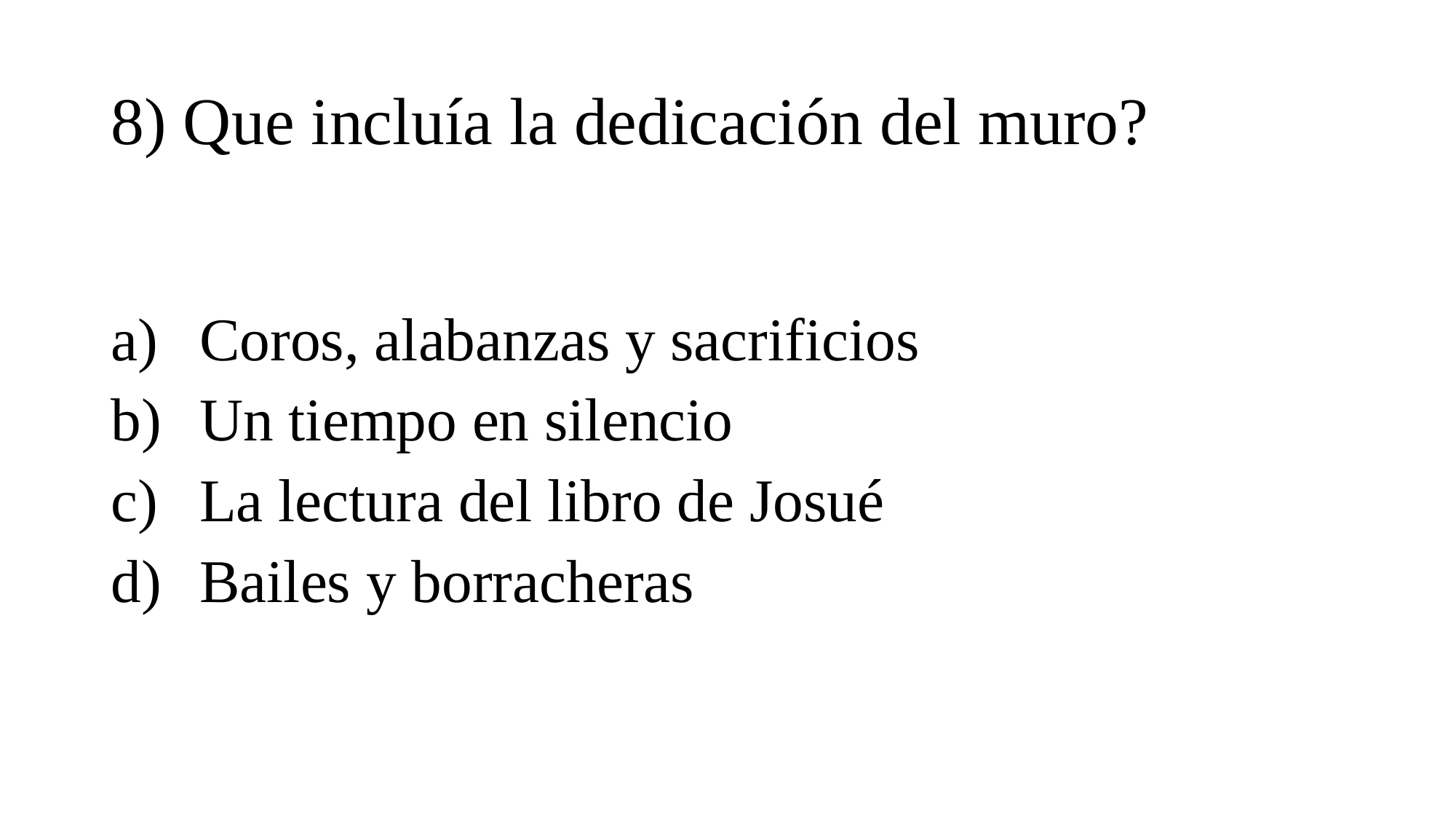

# 8) Que incluía la dedicación del muro?
Coros, alabanzas y sacrificios
Un tiempo en silencio
La lectura del libro de Josué
Bailes y borracheras